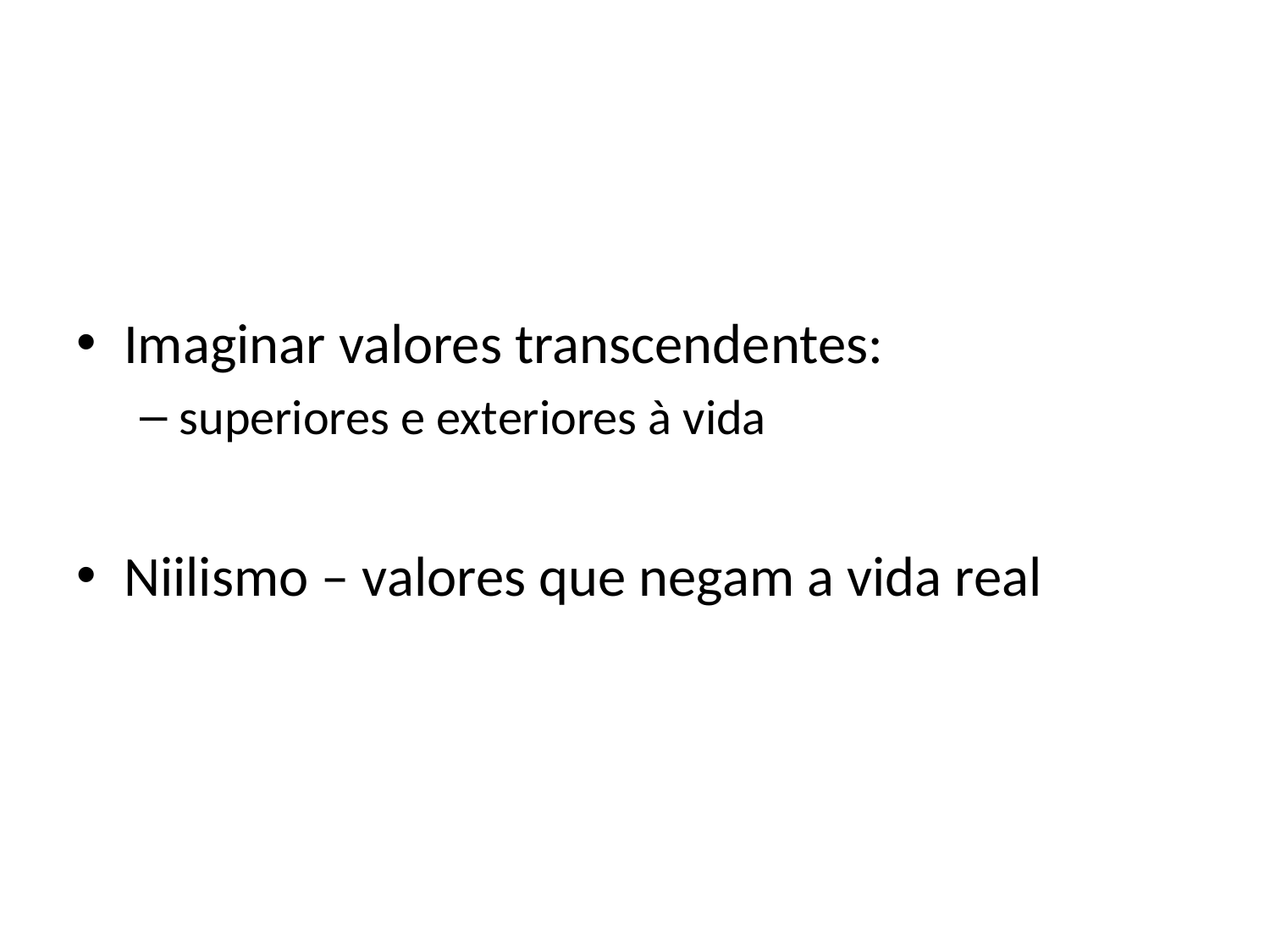

#

Imaginar valores transcendentes:
superiores e exteriores à vida

Niilismo – valores que negam a vida real